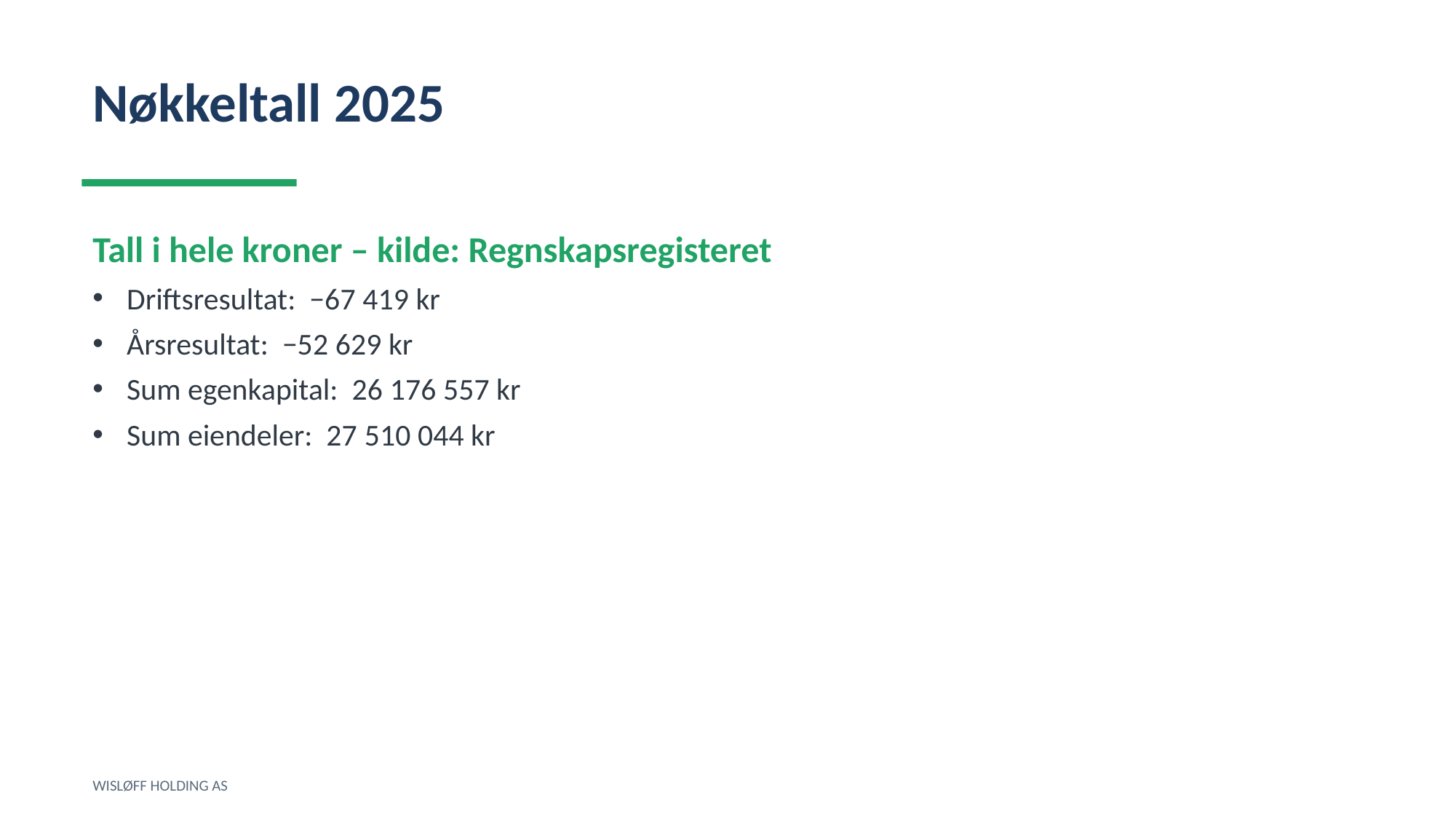

Nøkkeltall 2025

Tall i hele kroner – kilde: Regnskapsregisteret
Driftsresultat:  −67 419 kr
Årsresultat:  −52 629 kr
Sum egenkapital:  26 176 557 kr
Sum eiendeler:  27 510 044 kr
WISLØFF HOLDING AS